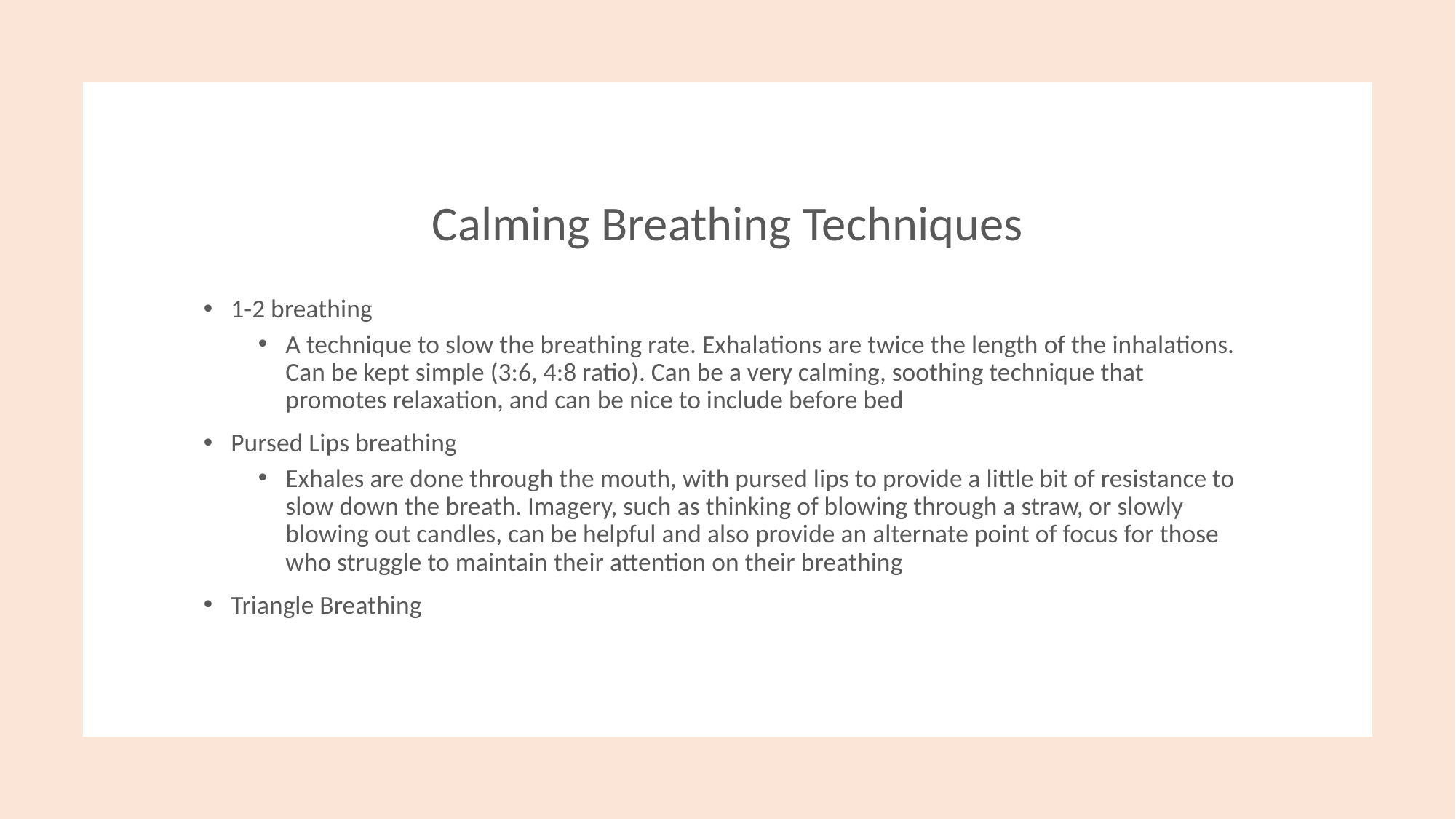

# Calming Breathing Techniques
1-2 breathing
A technique to slow the breathing rate. Exhalations are twice the length of the inhalations. Can be kept simple (3:6, 4:8 ratio). Can be a very calming, soothing technique that promotes relaxation, and can be nice to include before bed
Pursed Lips breathing
Exhales are done through the mouth, with pursed lips to provide a little bit of resistance to slow down the breath. Imagery, such as thinking of blowing through a straw, or slowly blowing out candles, can be helpful and also provide an alternate point of focus for those who struggle to maintain their attention on their breathing
Triangle Breathing